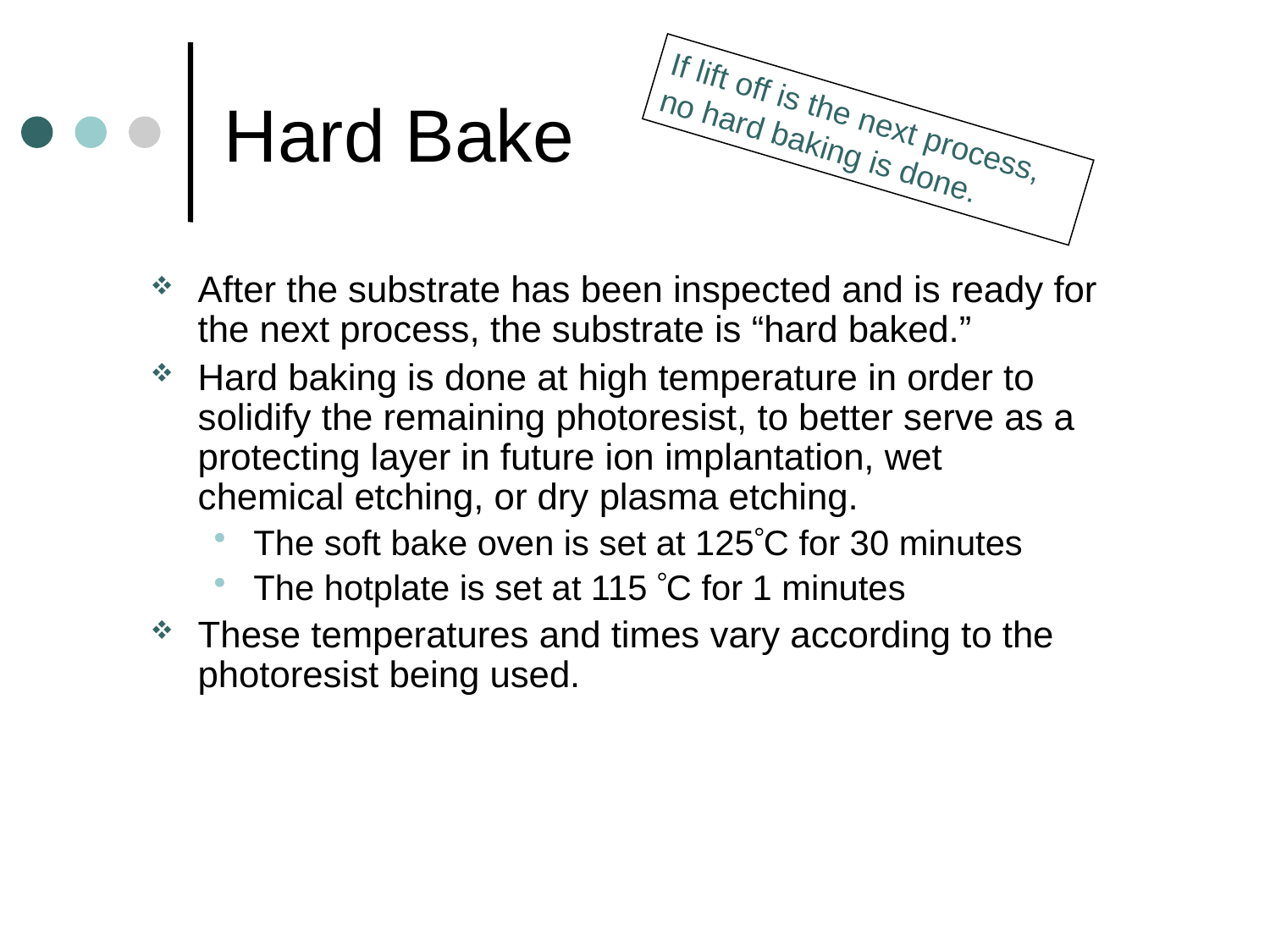

# Hard Bake
If lift off is the next process, no hard baking is done.
After the substrate has been inspected and is ready for the next process, the substrate is “hard baked.”
Hard baking is done at high temperature in order to solidify the remaining photoresist, to better serve as a protecting layer in future ion implantation, wet chemical etching, or dry plasma etching.
The soft bake oven is set at 125°C for 30 minutes
The hotplate is set at 115 °C for 1 minutes
These temperatures and times vary according to the photoresist being used.